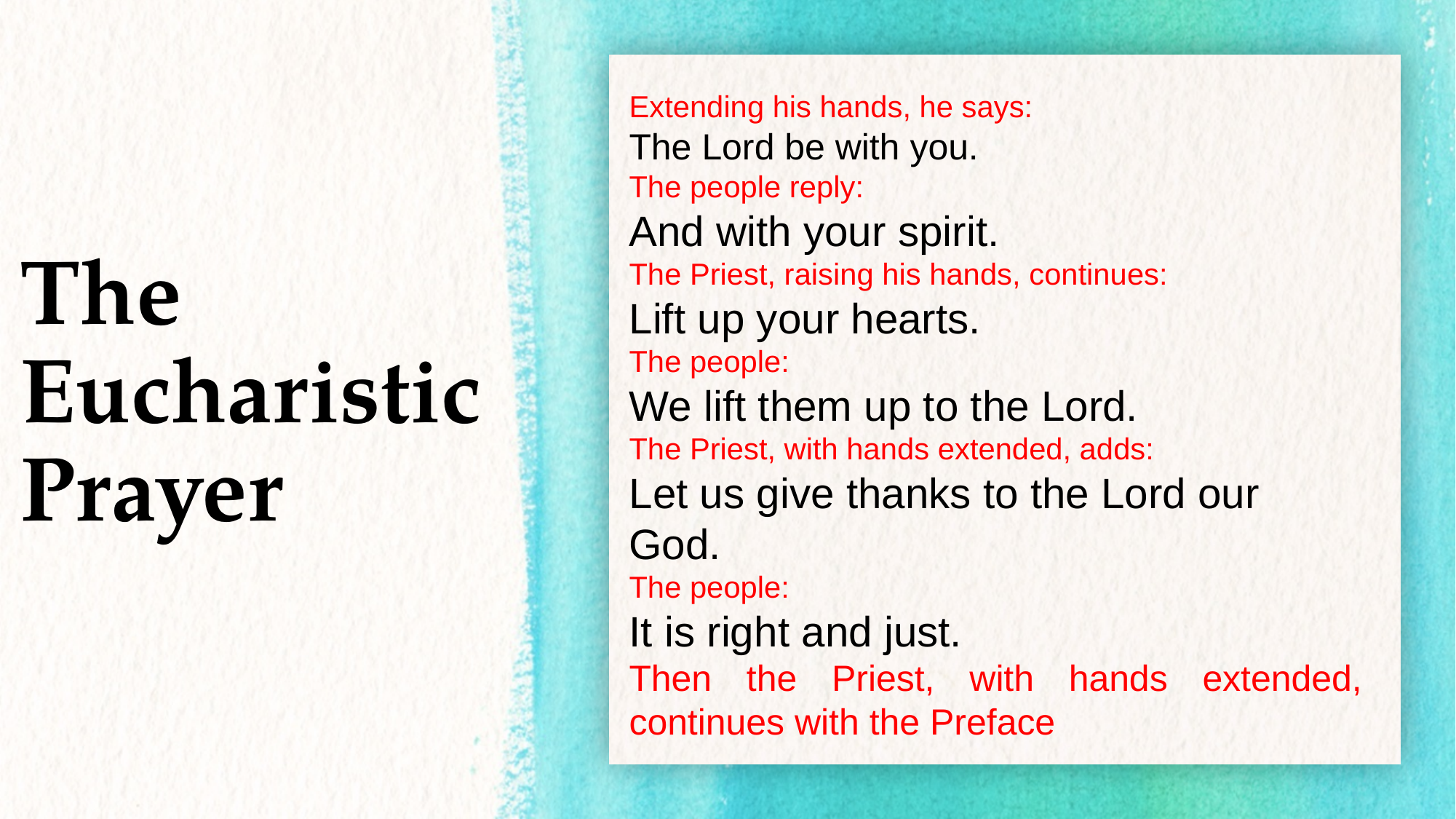

# The Eucharistic Prayer
Extending his hands, he says:
The Lord be with you.
The people reply:
And with your spirit.
The Priest, raising his hands, continues:
Lift up your hearts.
The people:
We lift them up to the Lord.
The Priest, with hands extended, adds:
Let us give thanks to the Lord our God.
The people:
It is right and just.
Then the Priest, with hands extended, continues with the Preface